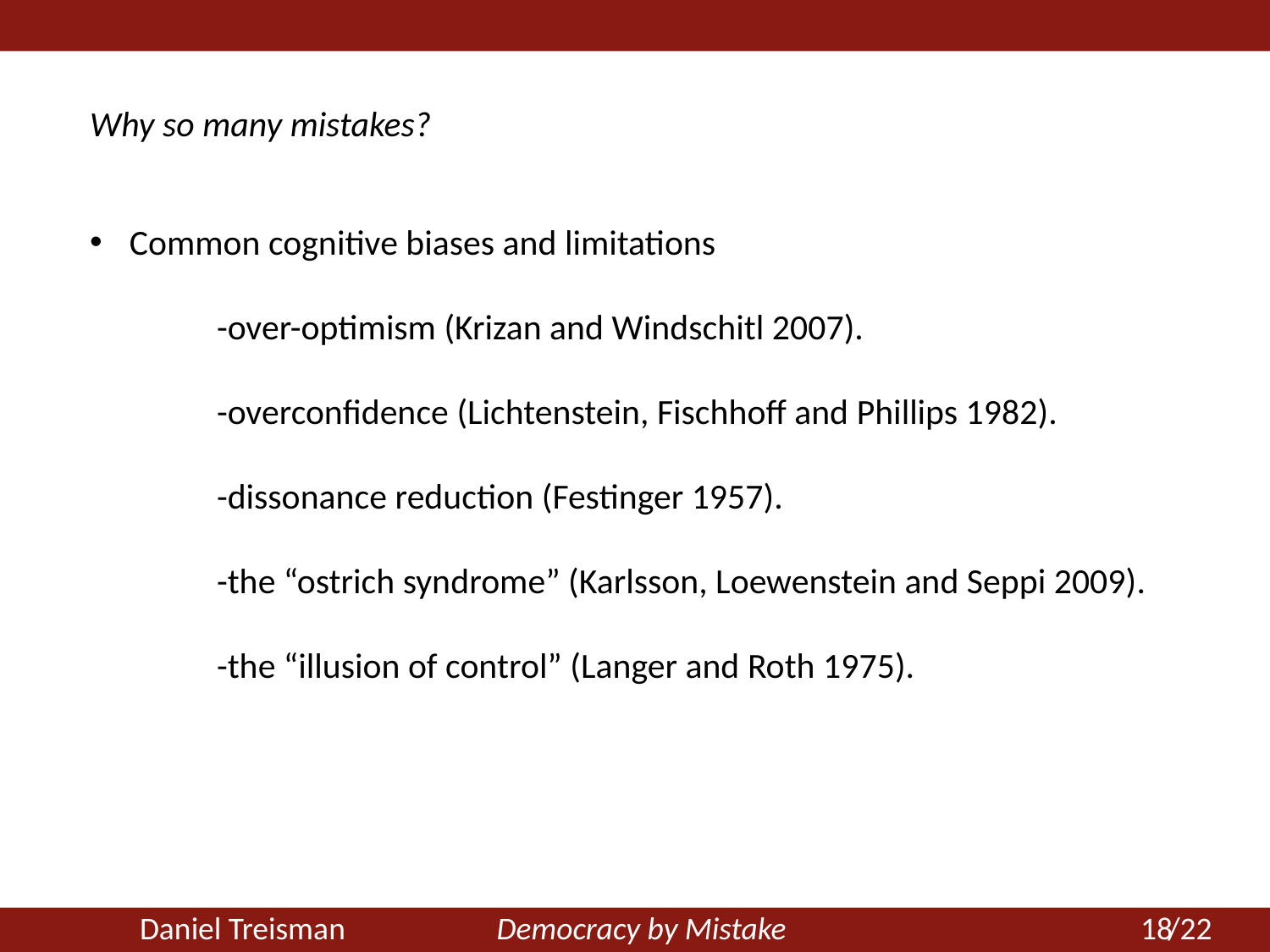

Why so many mistakes?

Common cognitive biases and limitations

-over-optimism (Krizan and Windschitl 2007).

-overconfidence (Lichtenstein, Fischhoff and Phillips 1982).

-dissonance reduction (Festinger 1957).

-the “ostrich syndrome” (Karlsson, Loewenstein and Seppi 2009).

-the “illusion of control” (Langer and Roth 1975).

   18
	Daniel Treisman                     Democracy by Mistake                                                     /22